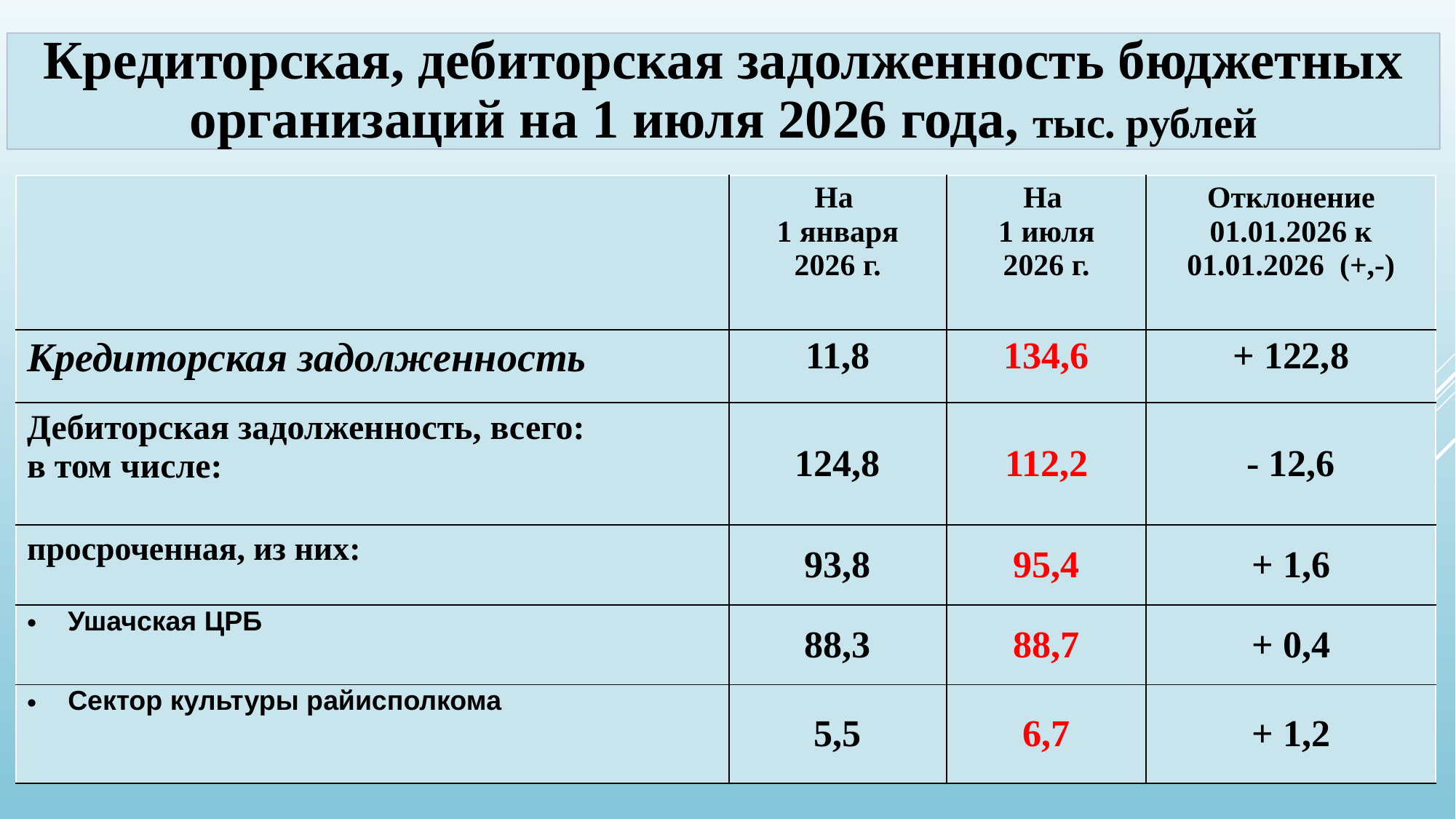

Кредиторская, дебиторская задолженность бюджетных организаций на 1 июля 2026 года, тыс. рублей
|  | На 1 января 2026 г. | На 1 июля 2026 г. | Отклонение 01.01.2026 к 01.01.2026 (+,-) |
| --- | --- | --- | --- |
| Кредиторская задолженность | 11,8 | 134,6 | + 122,8 |
| Дебиторская задолженность, всего: в том числе: | 124,8 | 112,2 | - 12,6 |
| просроченная, из них: | 93,8 | 95,4 | + 1,6 |
| Ушачская ЦРБ | 88,3 | 88,7 | + 0,4 |
| Сектор культуры райисполкома | 5,5 | 6,7 | + 1,2 |